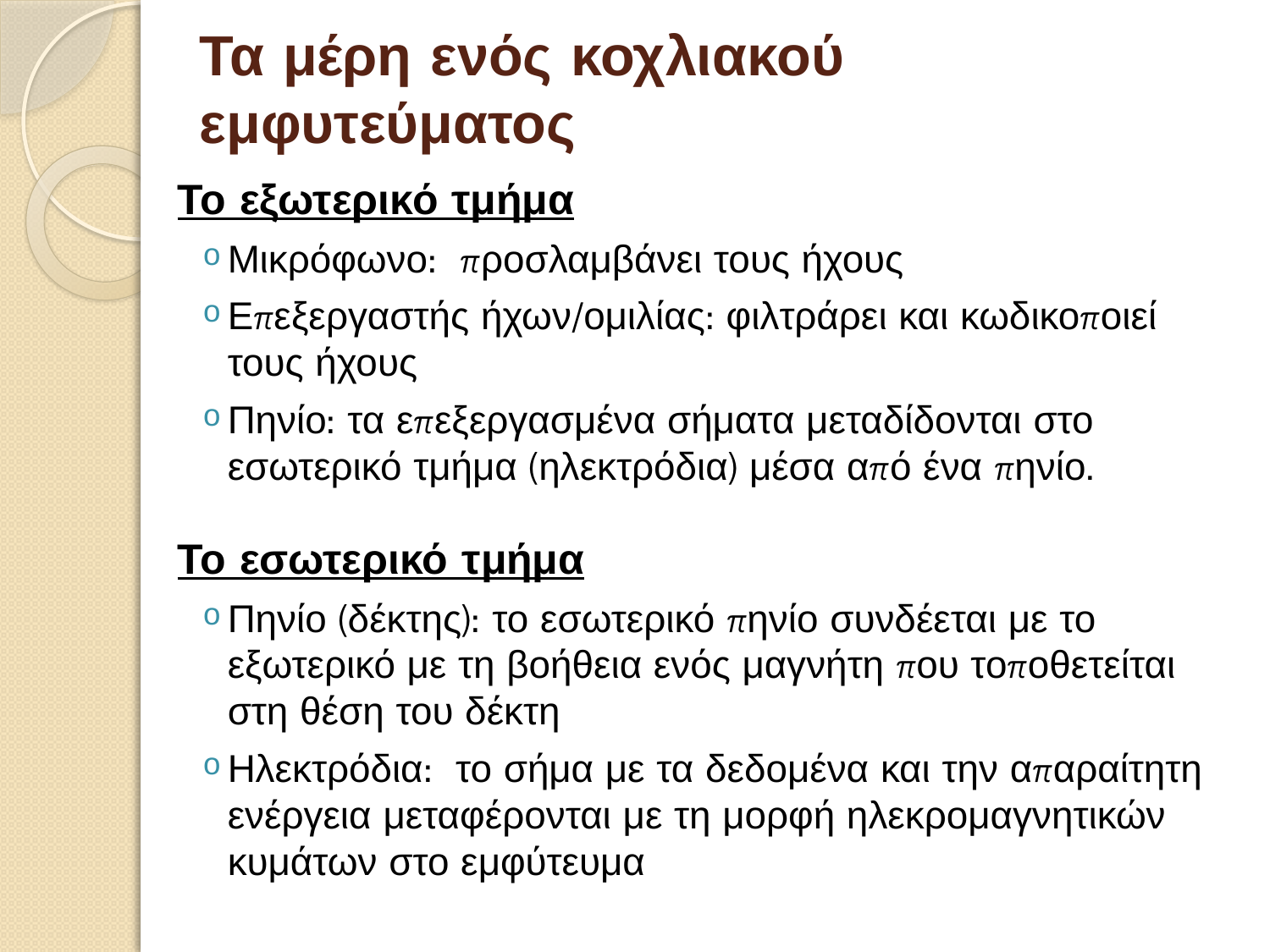

# Τα μέρη ενός κοχλιακού εμφυτεύματος
Το εξωτερικό τμήμα
Μικρόφωνο:  προσλαμβάνει τους ήχους
Επεξεργαστής ήχων/ομιλίας: φιλτράρει και κωδικοποιεί τους ήχους
Πηνίο: τα επεξεργασμένα σήματα μεταδίδονται στο εσωτερικό τμήμα (ηλεκτρόδια) μέσα από ένα πηνίο.

Το εσωτερικό τμήμα
Πηνίο (δέκτης): το εσωτερικό πηνίο συνδέεται με το εξωτερικό με τη βοήθεια ενός μαγνήτη που τοποθετείται στη θέση του δέκτη
Ηλεκτρόδια:  το σήμα με τα δεδομένα και την απαραίτητη ενέργεια μεταφέρονται με τη μορφή ηλεκρομαγνητικών κυμάτων στο εμφύτευμα